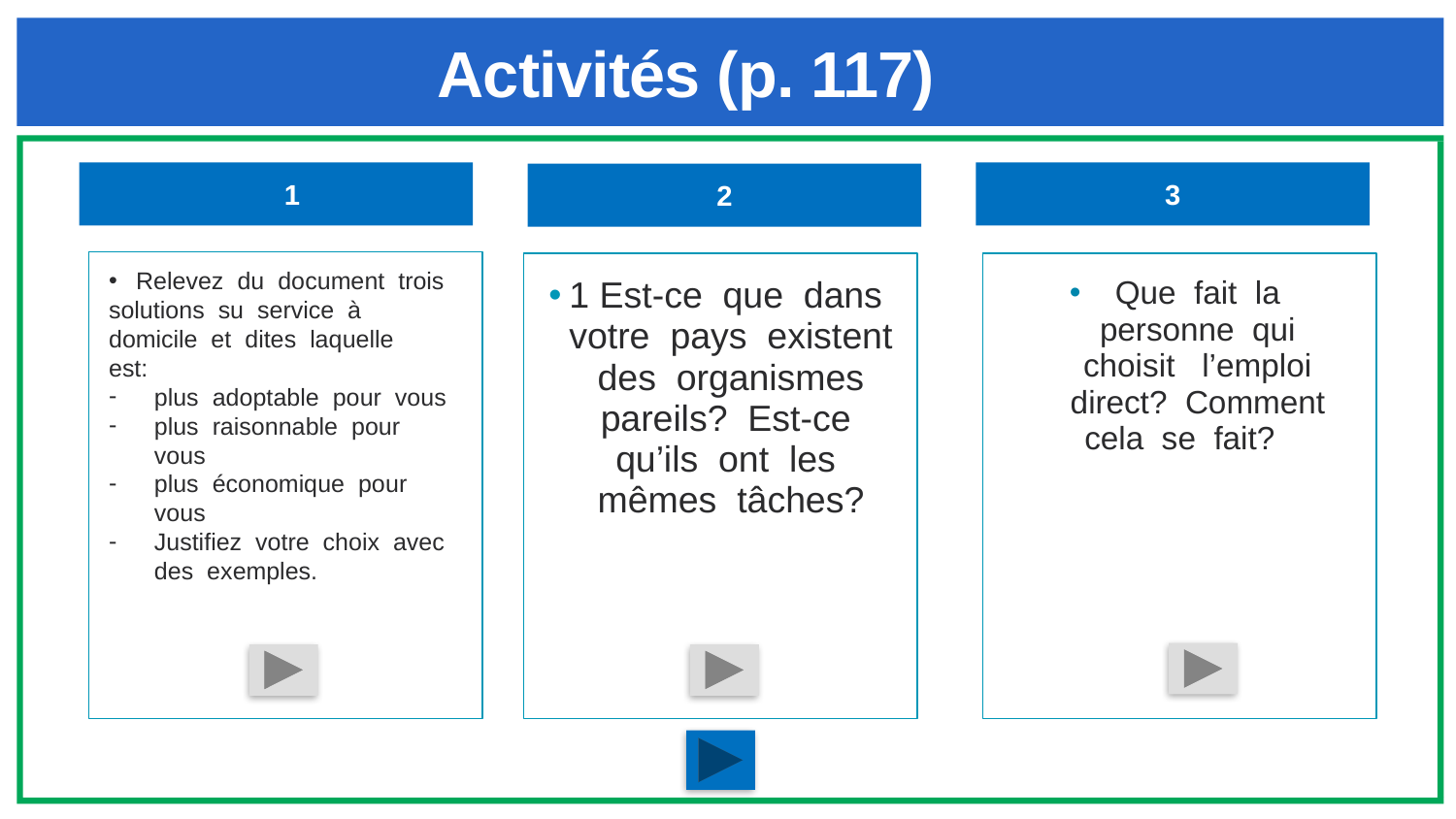

# Activités (p. 117)
    1
3
2

1 Est-ce  que  dans  votre  pays  existent  des  organismes  pareils?  Est-ce  qu’ils  ont  les  mêmes  tâches?
Que  fait  la  personne  qui  choisit   l’emploi  direct?  Comment  cela  se  fait?
Relevez  du  document  trois
solutions  su  service  à
domicile  et  dites  laquelle
est:
plus  adoptable  pour  vous
plus  raisonnable  pour  vous
plus  économique  pour  vous
Justifiez  votre  choix  avec  des  exemples.